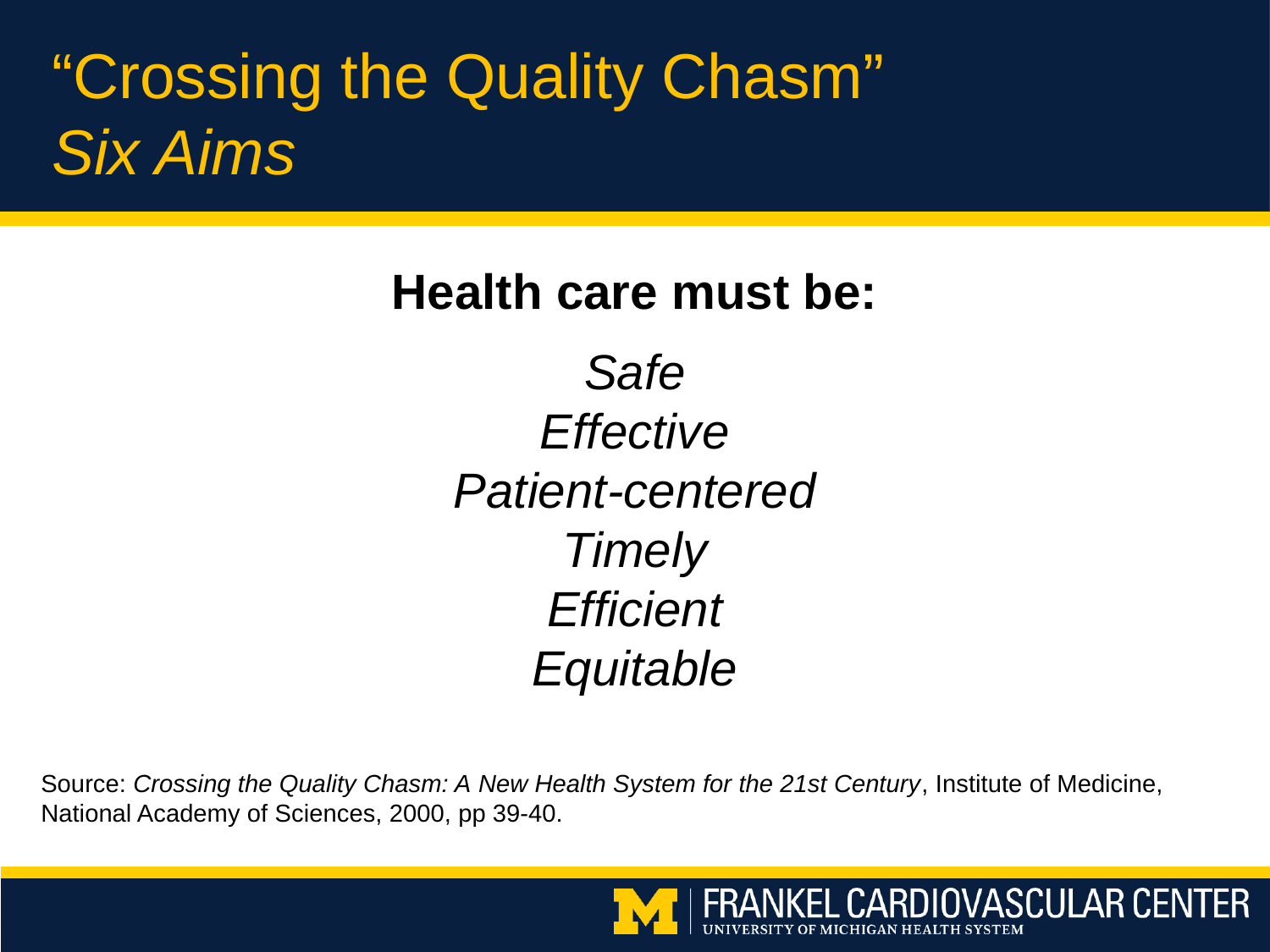

# “Crossing the Quality Chasm” Six Aims
Health care must be:

Safe
Effective
Patient-centered
Timely
Efficient
Equitable
Source: Crossing the Quality Chasm: A New Health System for the 21st Century, Institute of Medicine, National Academy of Sciences, 2000, pp 39-40.